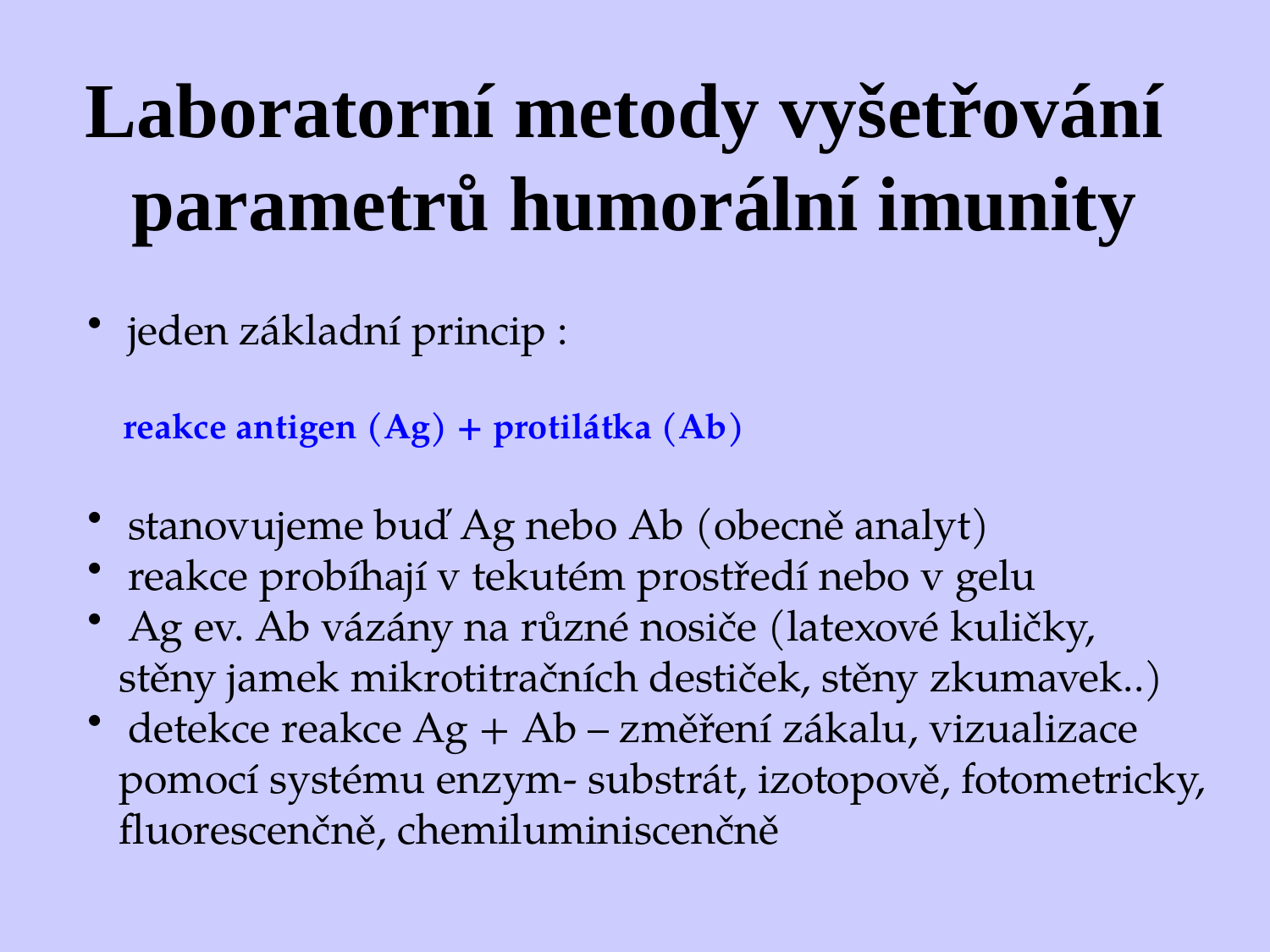

Laboratorní metody vyšetřování  parametrů humorální imunity
 jeden základní princip :

    reakce antigen (Ag) + protilátka (Ab)

 stanovujeme buď Ag nebo Ab (obecně analyt)
 reakce probíhají v tekutém prostředí nebo v gelu
 Ag ev. Ab vázány na různé nosiče (latexové kuličky,
   stěny jamek mikrotitračních destiček, stěny zkumavek..)
 detekce reakce Ag + Ab – změření zákalu, vizualizace
   pomocí systému enzym- substrát, izotopově, fotometricky,
   fluorescenčně, chemiluminiscenčně